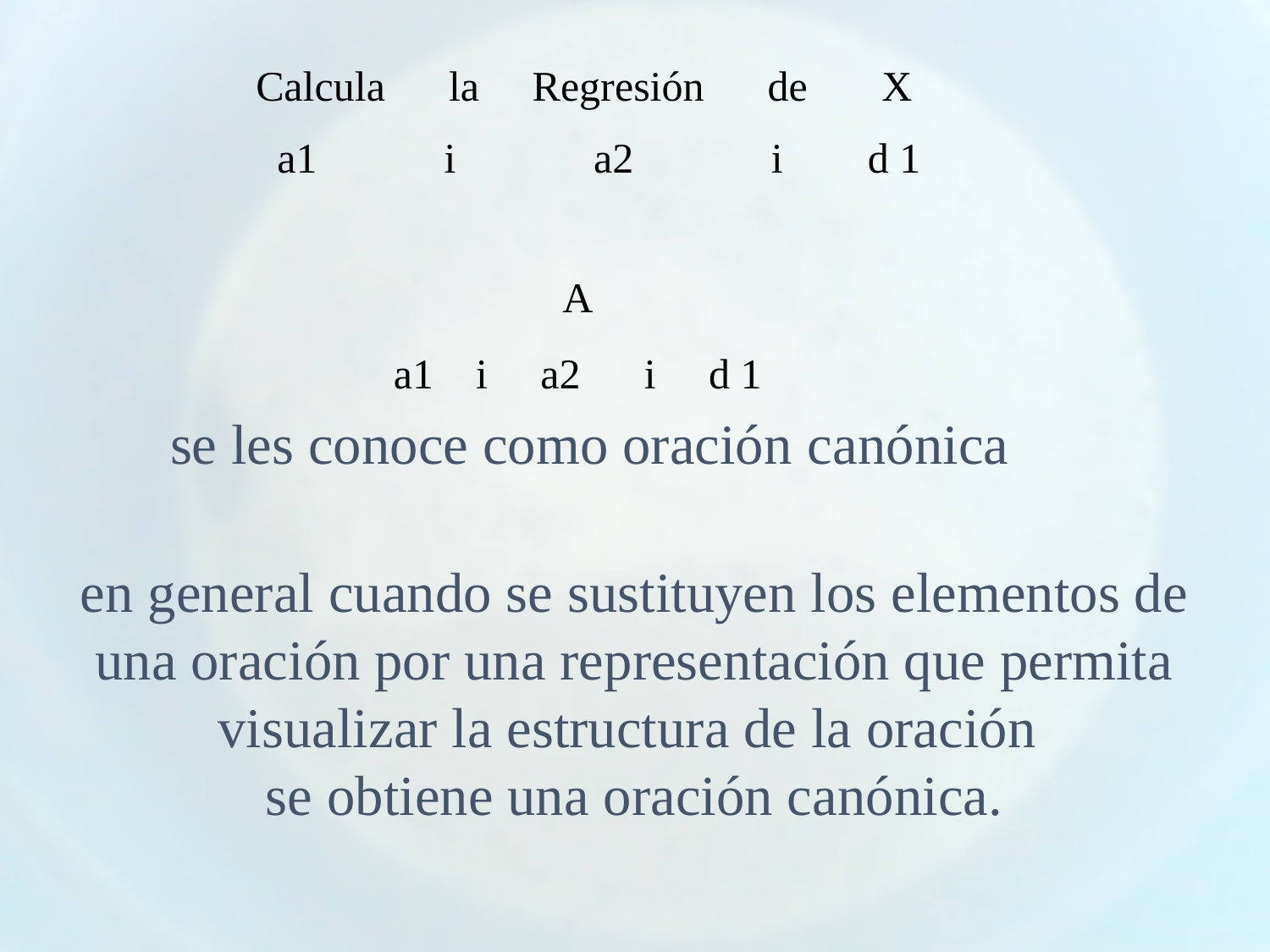

Calcula      la     Regresión      de       X
  a1            i             a2             i        d 1
A

a1    i     a2      i     d 1
se les conoce como oración canónica
en general cuando se sustituyen los elementos de una oración por una representación que permita visualizar la estructura de la oración
se obtiene una oración canónica.